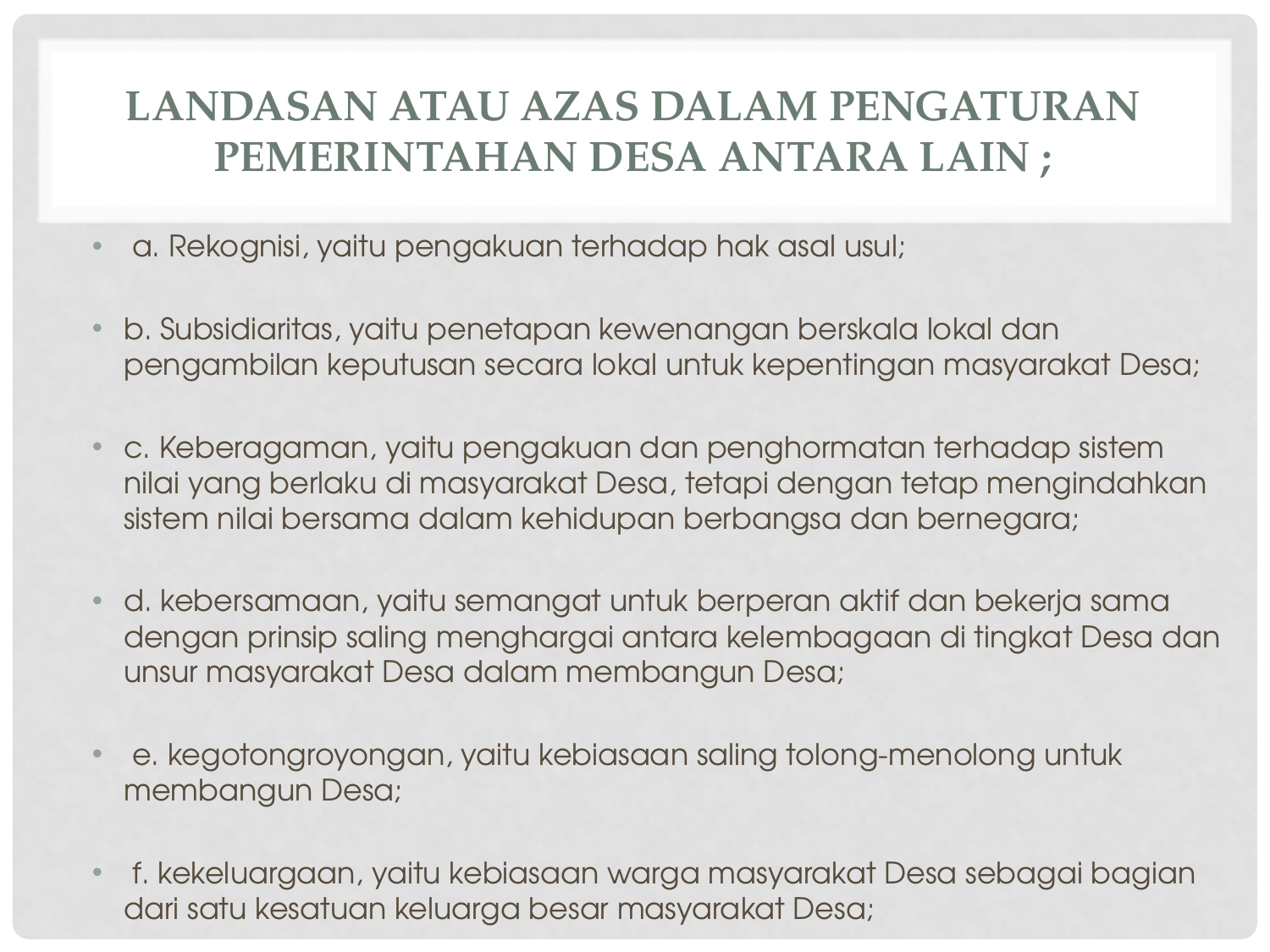

# landasan atau azas dalam pengaturan pemerintahan desa antara lain ;

 a. Rekognisi, yaitu pengakuan terhadap hak asal usul;

b. Subsidiaritas, yaitu penetapan kewenangan berskala lokal dan pengambilan keputusan secara lokal untuk kepentingan masyarakat Desa;

c. Keberagaman, yaitu pengakuan dan penghormatan terhadap sistem nilai yang berlaku di masyarakat Desa, tetapi dengan tetap mengindahkan sistem nilai bersama dalam kehidupan berbangsa dan bernegara;

d. kebersamaan, yaitu semangat untuk berperan aktif dan bekerja sama dengan prinsip saling menghargai antara kelembagaan di tingkat Desa dan unsur masyarakat Desa dalam membangun Desa;

 e. kegotongroyongan, yaitu kebiasaan saling tolong-menolong untuk membangun Desa;

 f. kekeluargaan, yaitu kebiasaan warga masyarakat Desa sebagai bagian dari satu kesatuan keluarga besar masyarakat Desa;